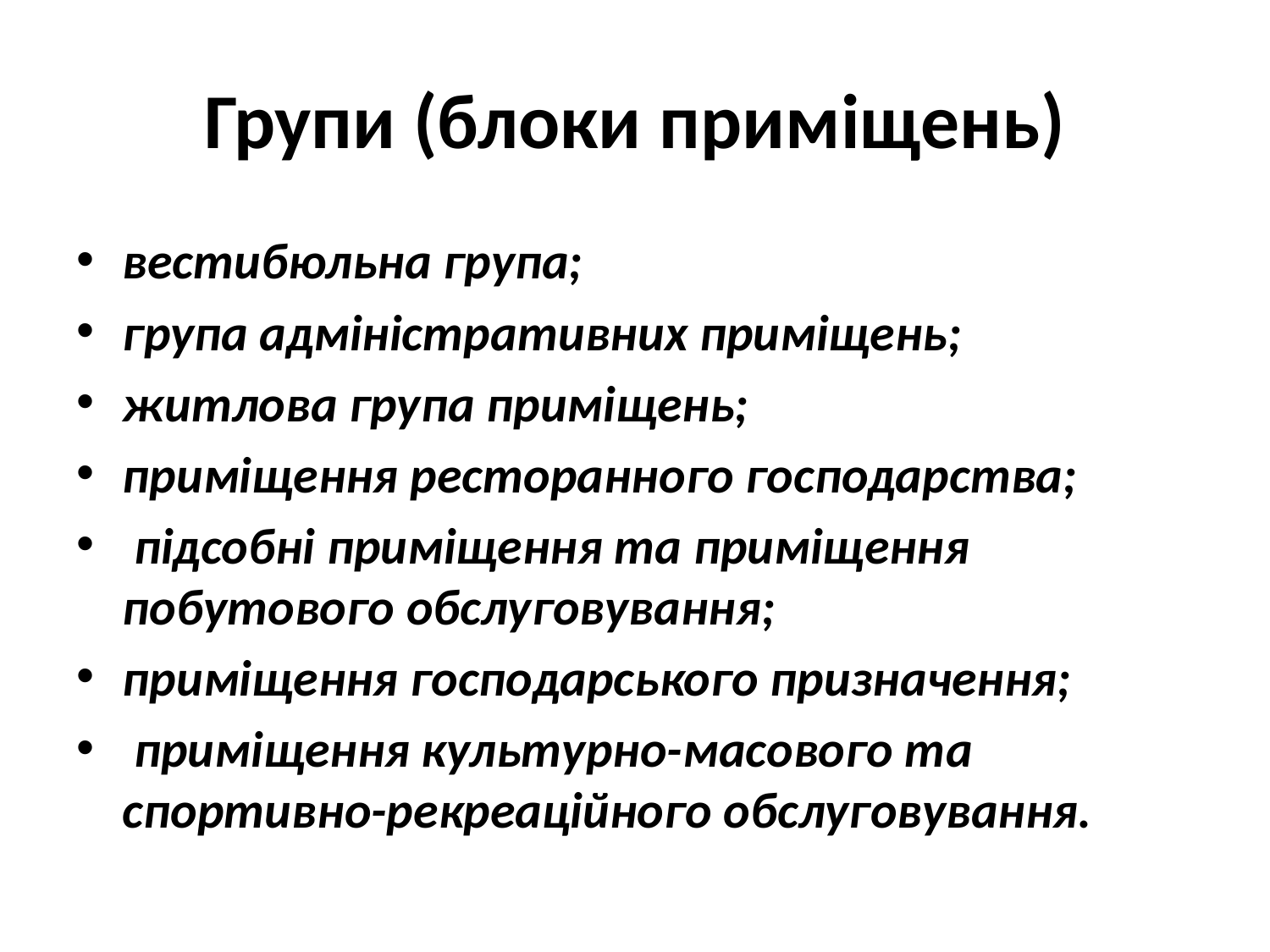

# Групи (блоки приміщень)
вестибюльна група;
група адміністративних приміщень;
житлова група приміщень;
приміщення ресторанного господарства;
 підсобні приміщення та приміщення побутового обслуговування;
приміщення господарського призначення;
 приміщення культурно-масового та спортивно-рекреаційного обслуговування.